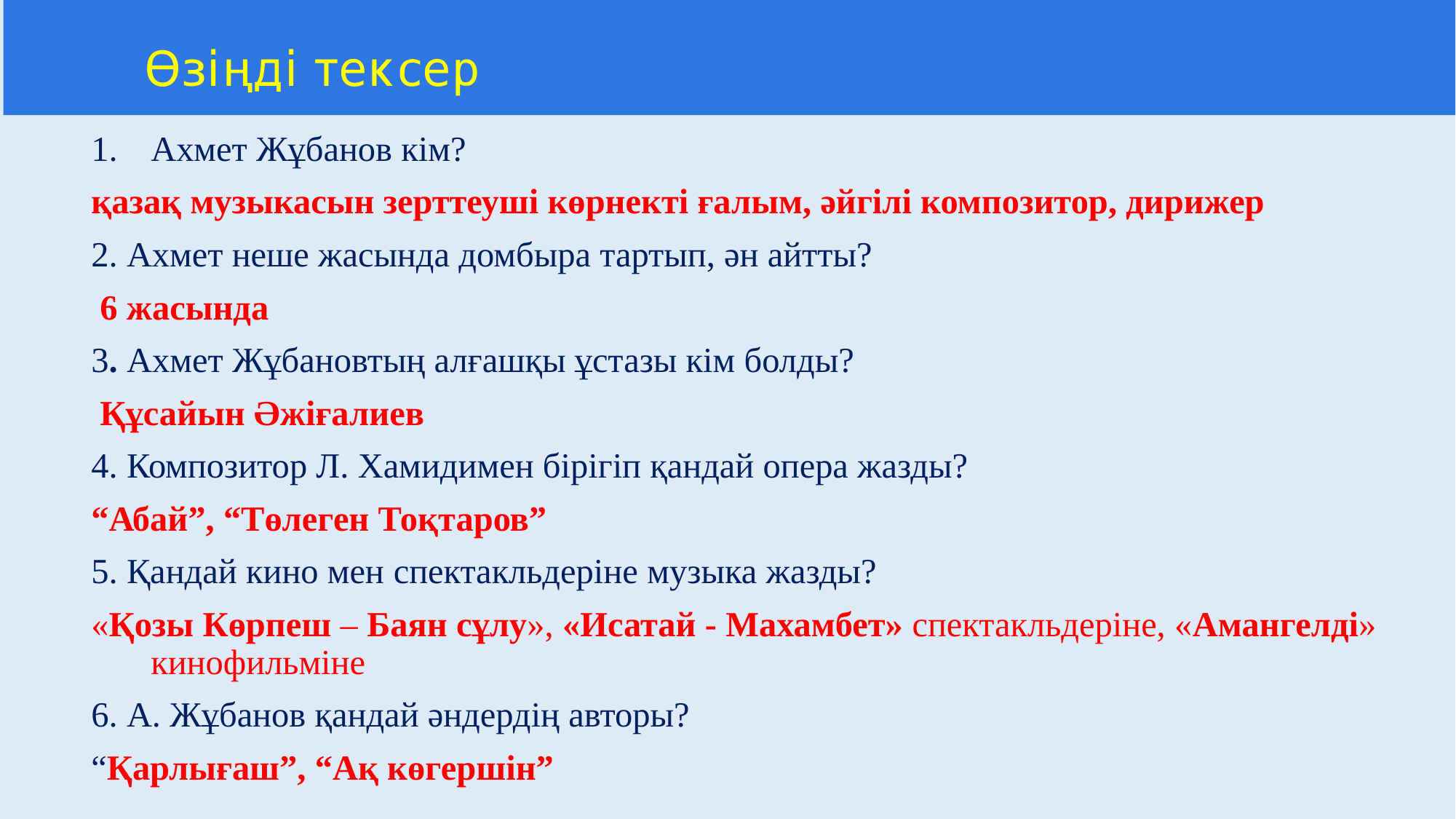

Өзіңді тексер
Ахмет Жұбанов кім?
қазақ музыкасын зерттеуші көрнекті ғалым, әйгілі композитор, дирижер
2. Ахмет неше жасында домбыра тартып, ән айтты?
 6 жасында
3. Ахмет Жұбановтың алғашқы ұстазы кім болды?
 Құсайын Әжіғалиев
4. Композитор Л. Хамидимен бірігіп қандай опера жазды?
“Абай”, “Төлеген Тоқтаров”
5. Қандай кино мен спектакльдеріне музыка жазды?
«Қозы Көрпеш – Баян сұлу», «Исатай - Махамбет» спектакльдеріне, «Амангелді» кинофильміне
6. А. Жұбанов қандай әндердің авторы?
“Қарлығаш”, “Ақ көгершін”